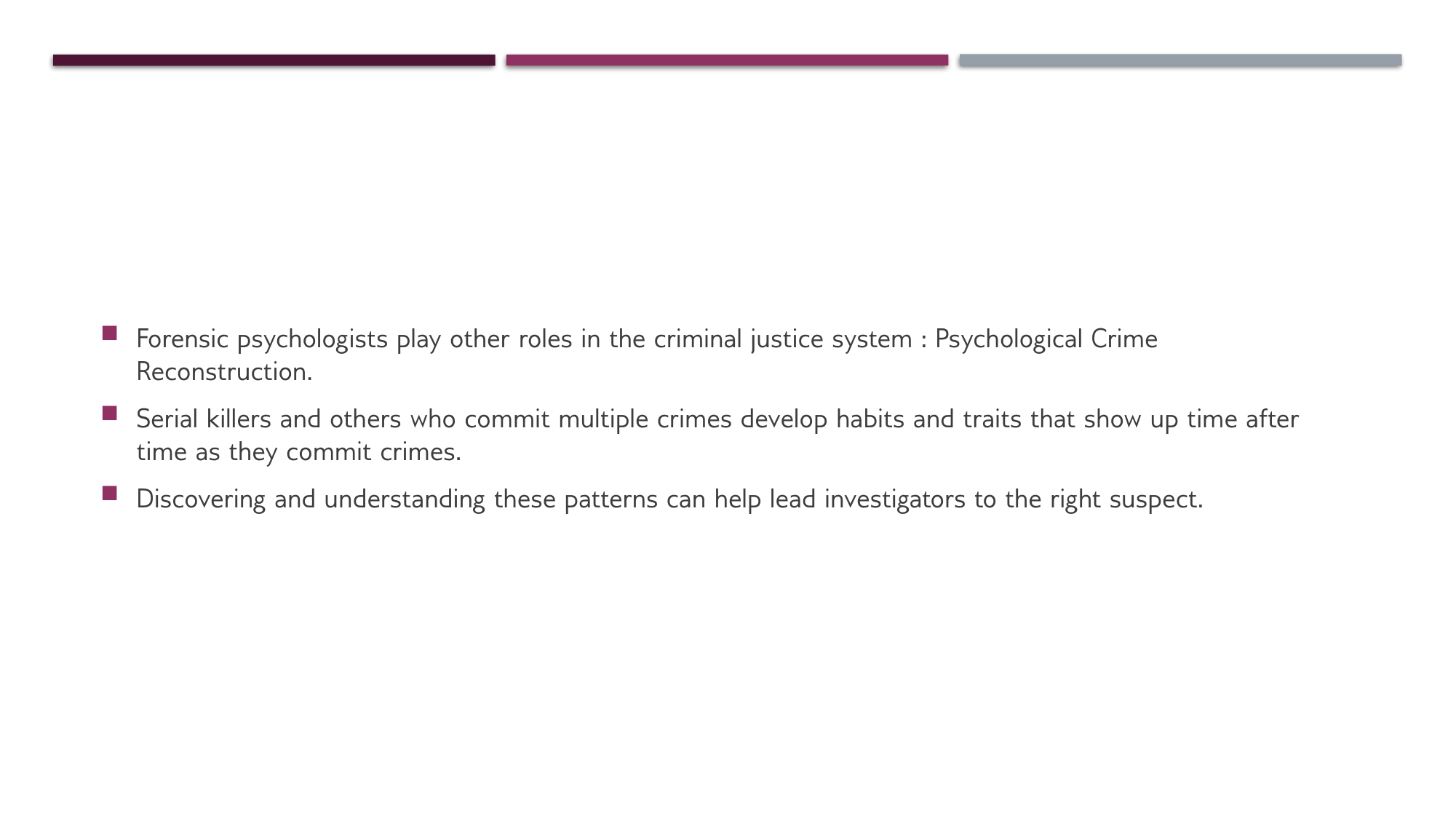

Forensic psychologists play other roles in the criminal justice system : Psychological Crime Reconstruction.
Serial killers and others who commit multiple crimes develop habits and traits that show up time after time as they commit crimes.
Discovering and understanding these patterns can help lead investigators to the right suspect.